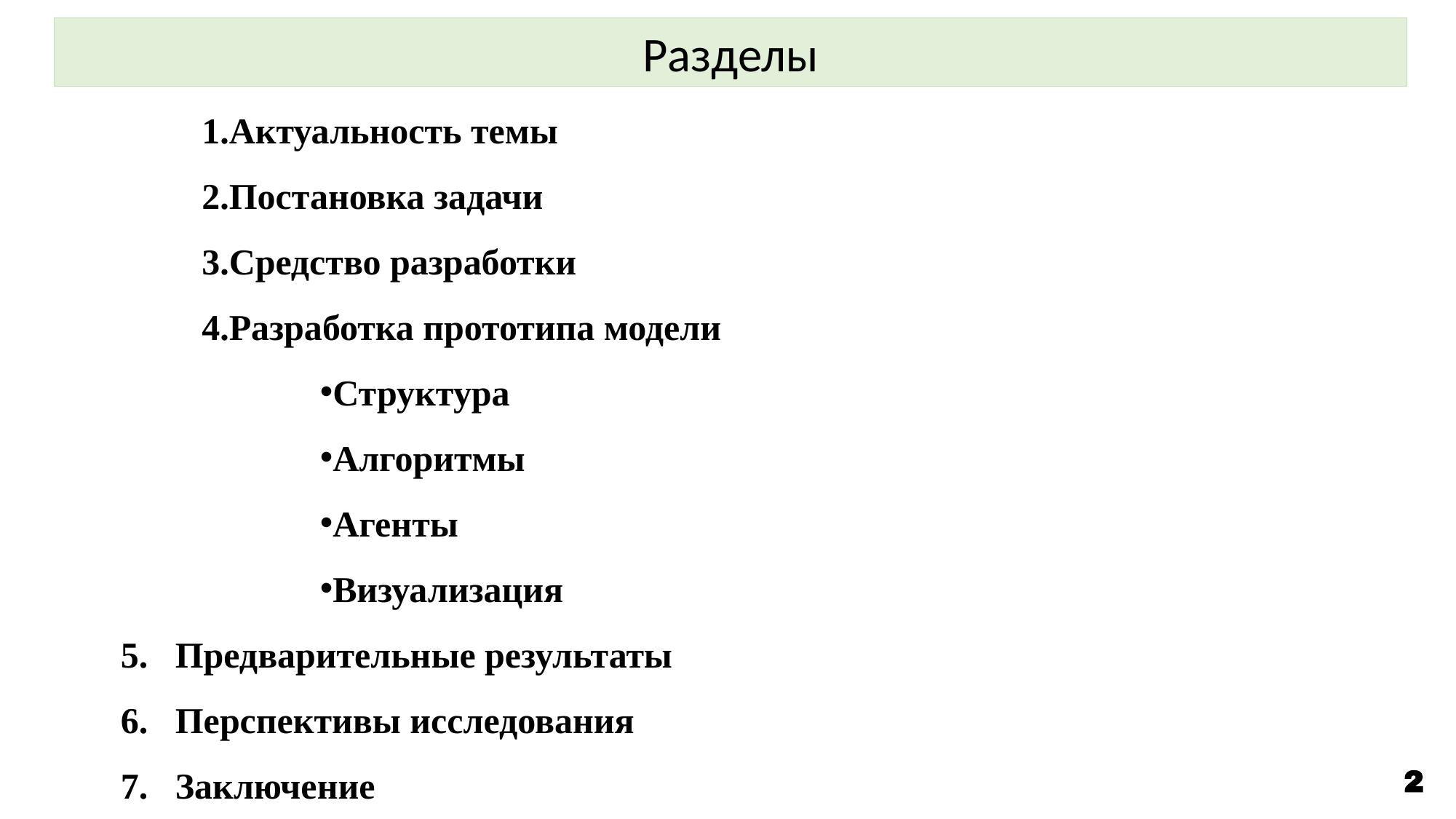

Разделы
Актуальность темы
Постановка задачи
Средство разработки
Разработка прототипа модели
Структура
Алгоритмы
Агенты
Визуализация
Предварительные результаты
Перспективы исследования
Заключение
2